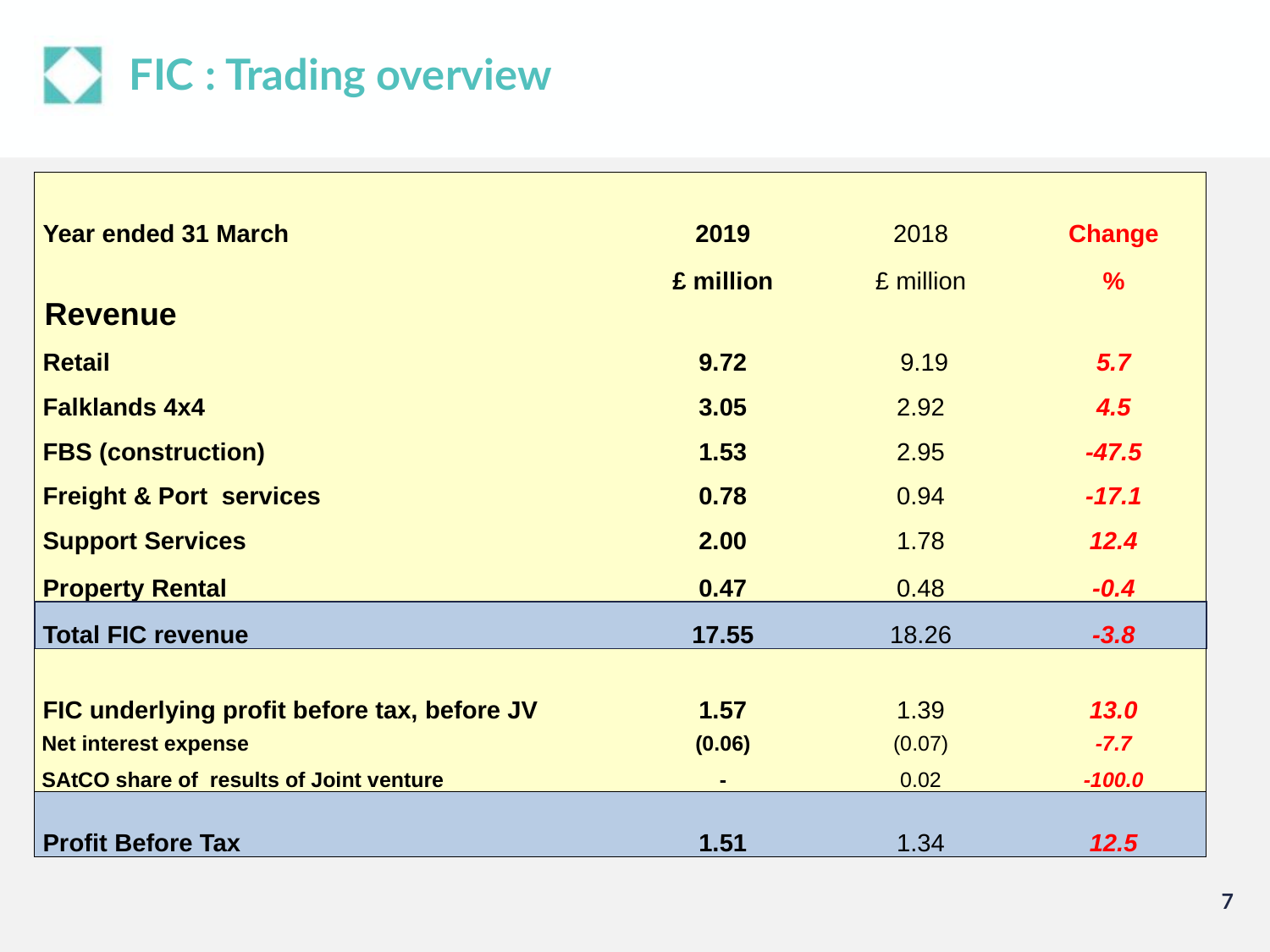

# FIC : Trading overview
| Year ended 31 March | 2019 | 2018 | Change |
| --- | --- | --- | --- |
|  | £ million | £ million | % |
| Revenue |  |  |  |
| Retail | 9.72 | 9.19 | 5.7 |
| Falklands 4x4 | 3.05 | 2.92 | 4.5 |
| FBS (construction) | 1.53 | 2.95 | -47.5 |
| Freight & Port services | 0.78 | 0.94 | -17.1 |
| Support Services | 2.00 | 1.78 | 12.4 |
| Property Rental | 0.47 | 0.48 | -0.4 |
| Total FIC revenue | 17.55 | 18.26 | -3.8 |
|  |  |  |  |
| FIC underlying profit before tax, before JV | 1.57 | 1.39 | 13.0 |
| Net interest expense | (0.06) | (0.07) | -7.7 |
| SAtCO share of results of Joint venture | - | 0.02 | -100.0 |
| Profit Before Tax | 1.51 | 1.34 | 12.5 |
7